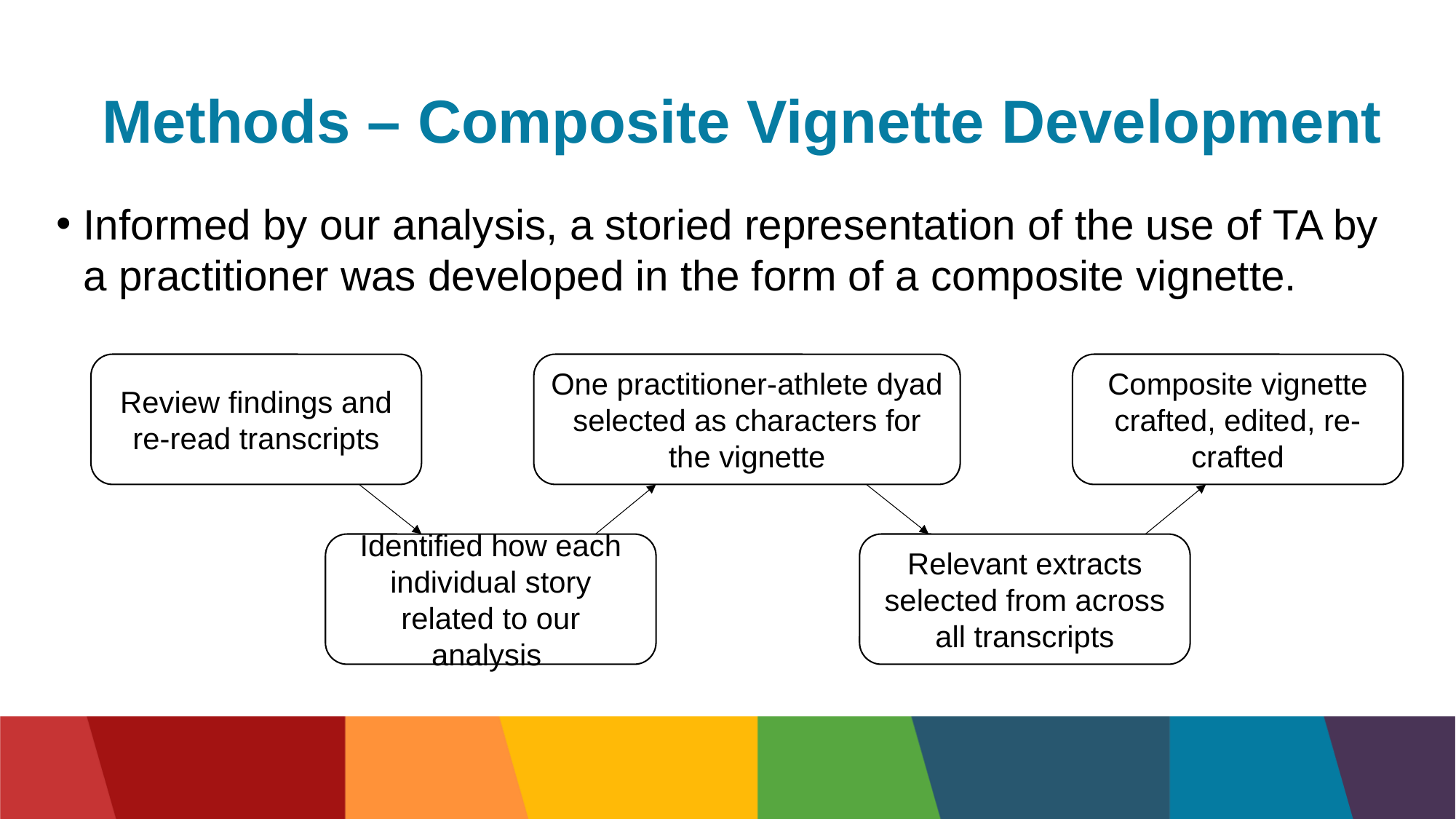

# Methods – Composite Vignette Development
Informed by our analysis, a storied representation of the use of TA by a practitioner was developed in the form of a composite vignette.
Review findings and re-read transcripts
One practitioner-athlete dyad selected as characters for the vignette
Composite vignette crafted, edited, re-crafted
Identified how each individual story related to our analysis
Relevant extracts selected from across all transcripts